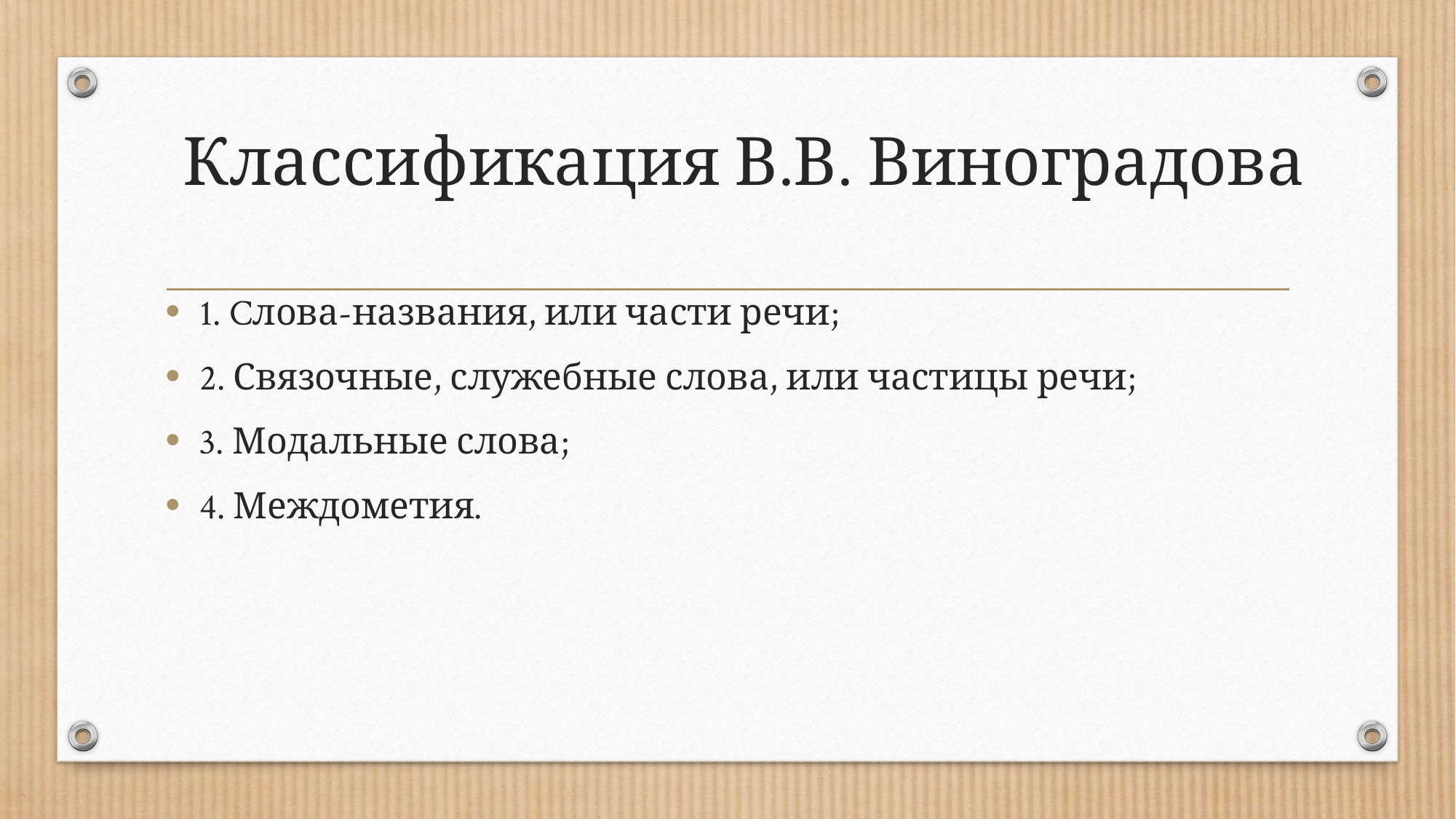

# Классификация В.В. Виноградова
1. Cлова-названия, или части речи;
2. Связочные, служебные слова, или частицы речи;
3. Модальные слова;
4. Междометия.